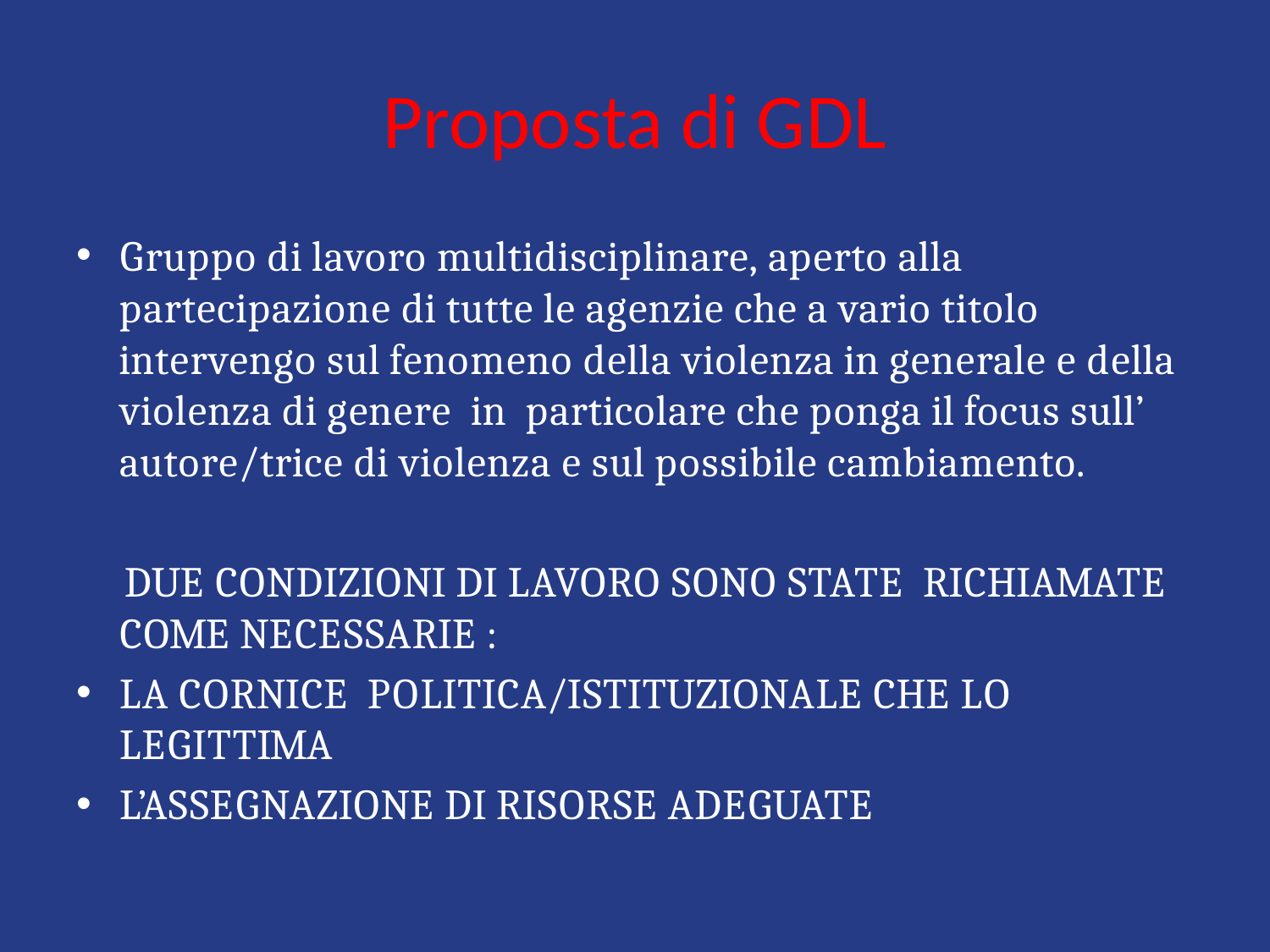

# Proposta di GDL
Gruppo di lavoro multidisciplinare, aperto alla   partecipazione di tutte le agenzie che a vario titolo  intervengo sul fenomeno della violenza in generale e della violenza di genere  in  particolare che ponga il focus sull’ autore/trice di violenza e sul possibile cambiamento.

     DUE CONDIZIONI DI LAVORO SONO STATE  RICHIAMATE COME NECESSARIE :
LA CORNICE  POLITICA/ISTITUZIONALE CHE LO LEGITTIMA
L’ASSEGNAZIONE DI RISORSE ADEGUATE